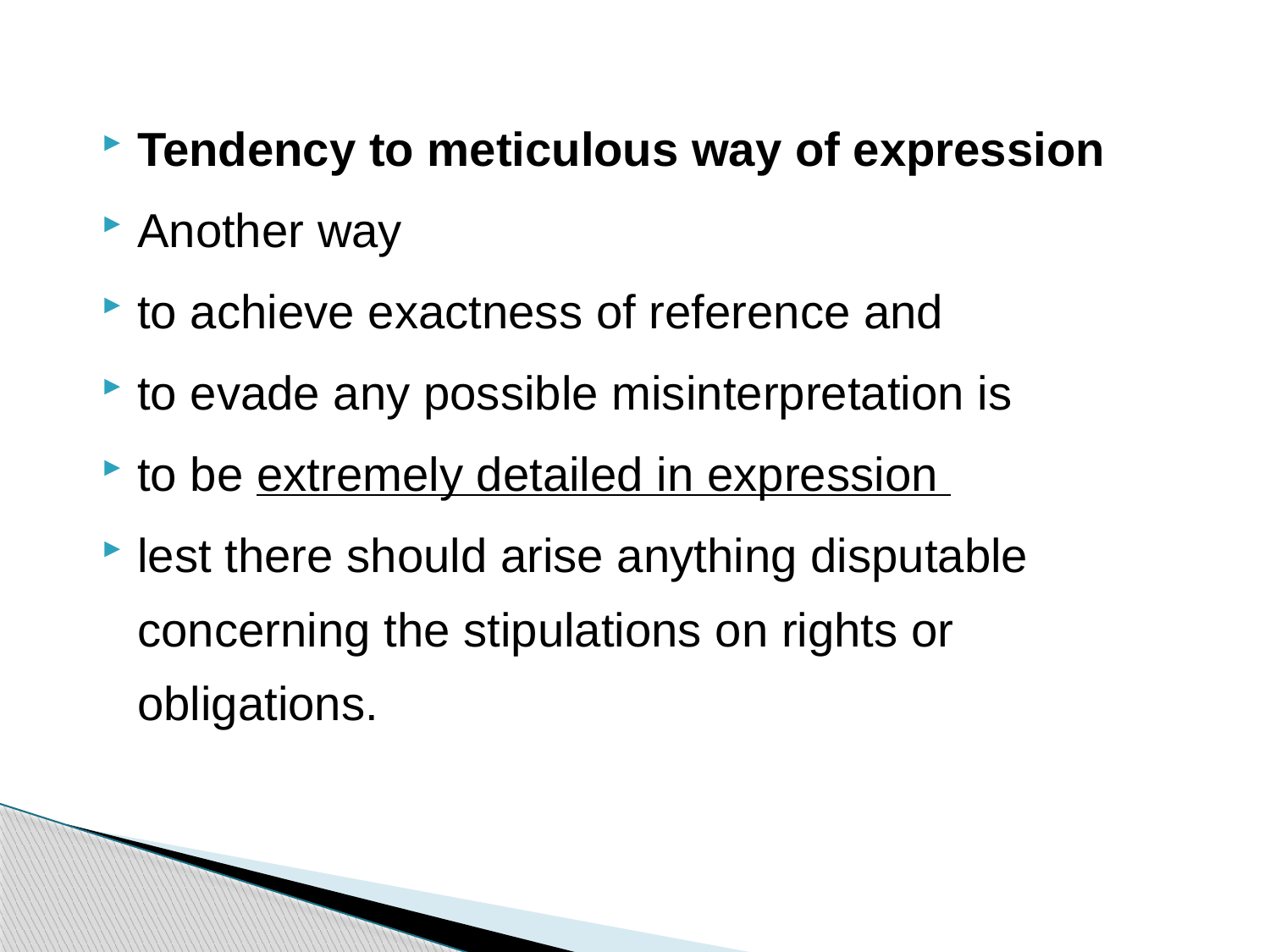

Tendency to meticulous way of expression
Another way
to achieve exactness of reference and
to evade any possible misinterpretation is
to be extremely detailed in expression
lest there should arise anything disputable concerning the stipulations on rights or obligations.